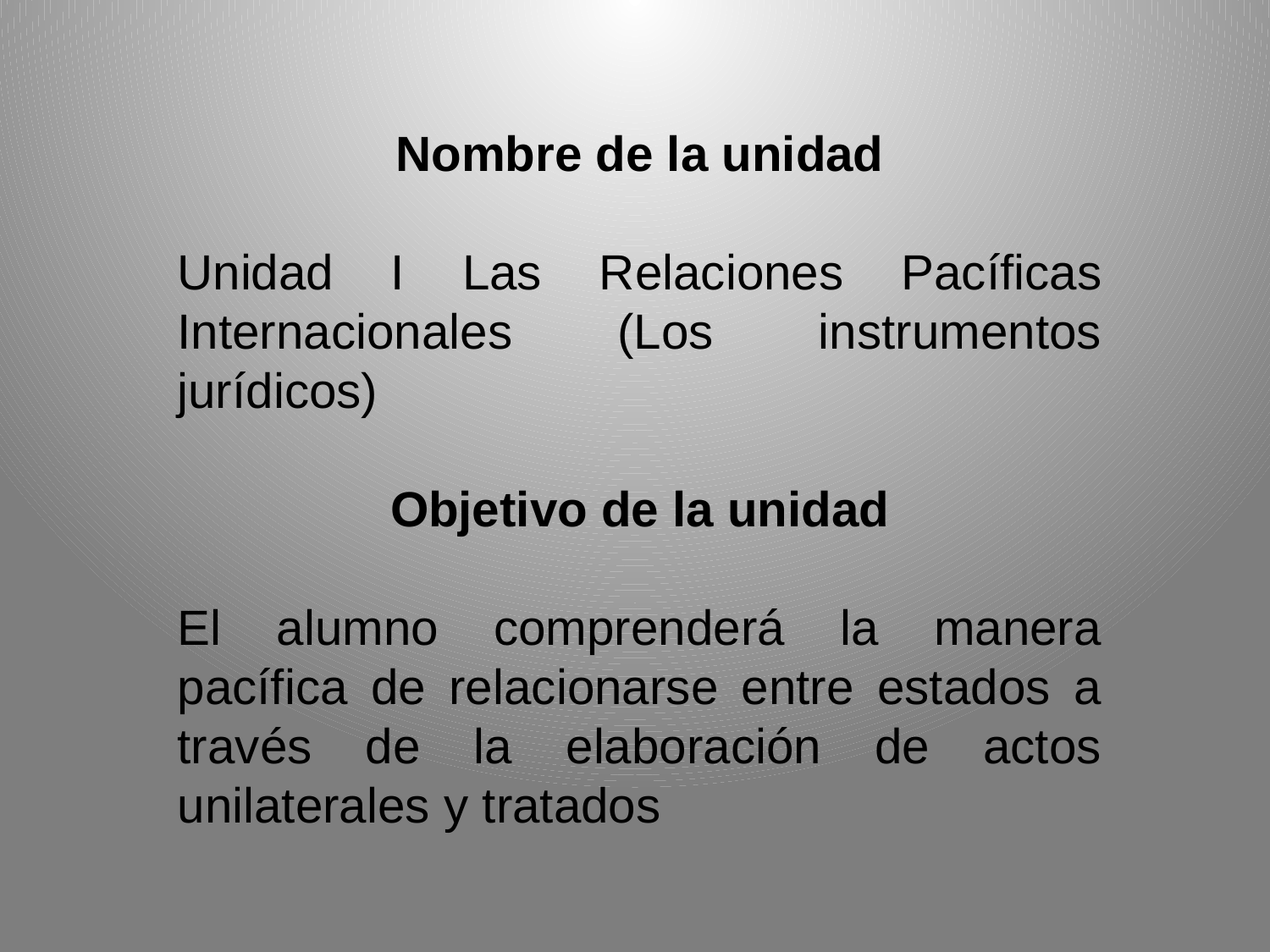

Nombre de la unidad

Unidad I Las Relaciones Pacíficas Internacionales (Los instrumentos jurídicos)

Objetivo de la unidad

El alumno comprenderá la manera pacífica de relacionarse entre estados a través de la elaboración de actos unilaterales y tratados